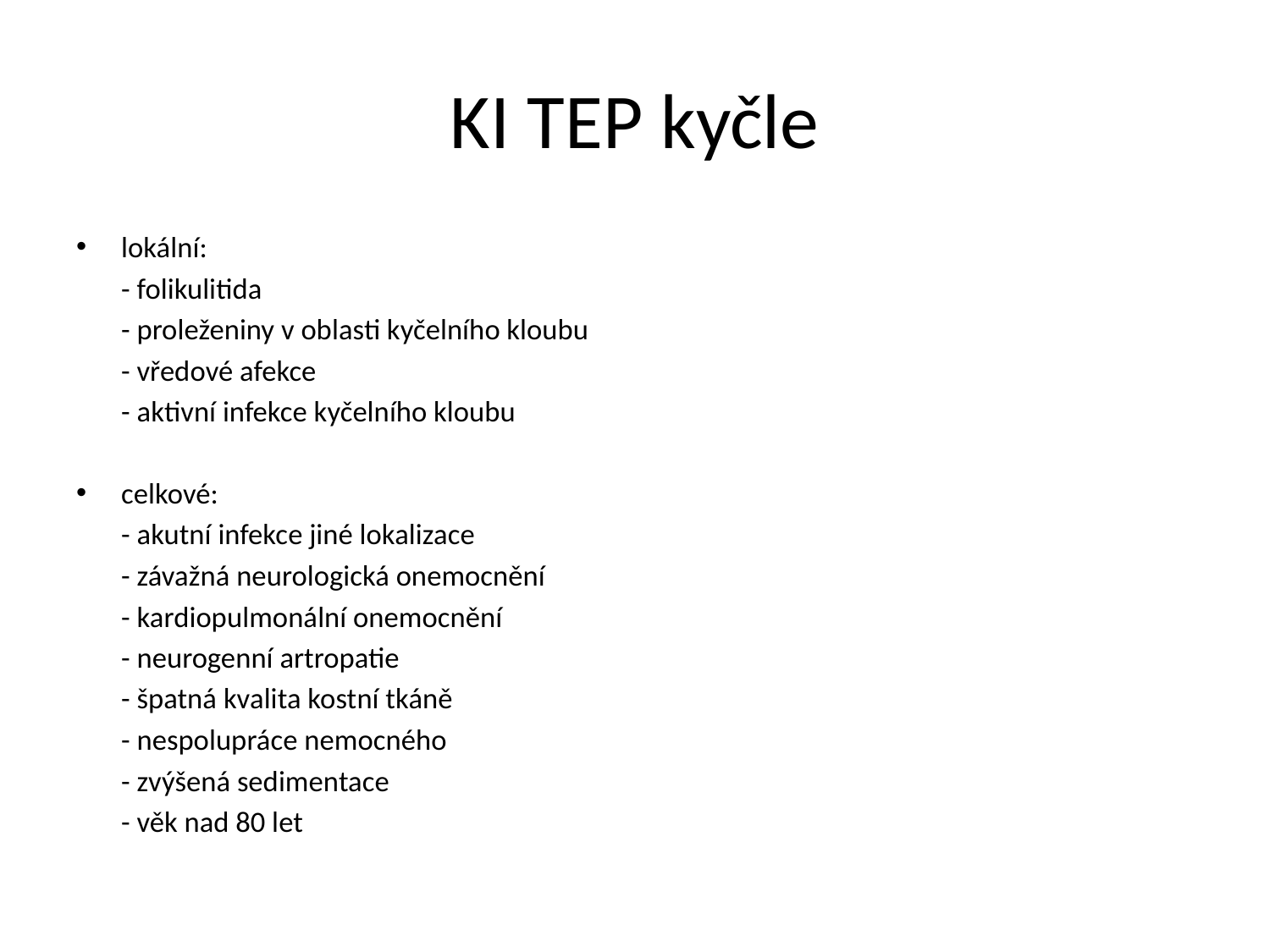

# KI TEP kyčle
lokální:
	- folikulitida
	- proleženiny v oblasti kyčelního kloubu
	- vředové afekce
	- aktivní infekce kyčelního kloubu

celkové:
	- akutní infekce jiné lokalizace
	- závažná neurologická onemocnění
	- kardiopulmonální onemocnění
	- neurogenní artropatie
	- špatná kvalita kostní tkáně
	- nespolupráce nemocného
	- zvýšená sedimentace
	- věk nad 80 let